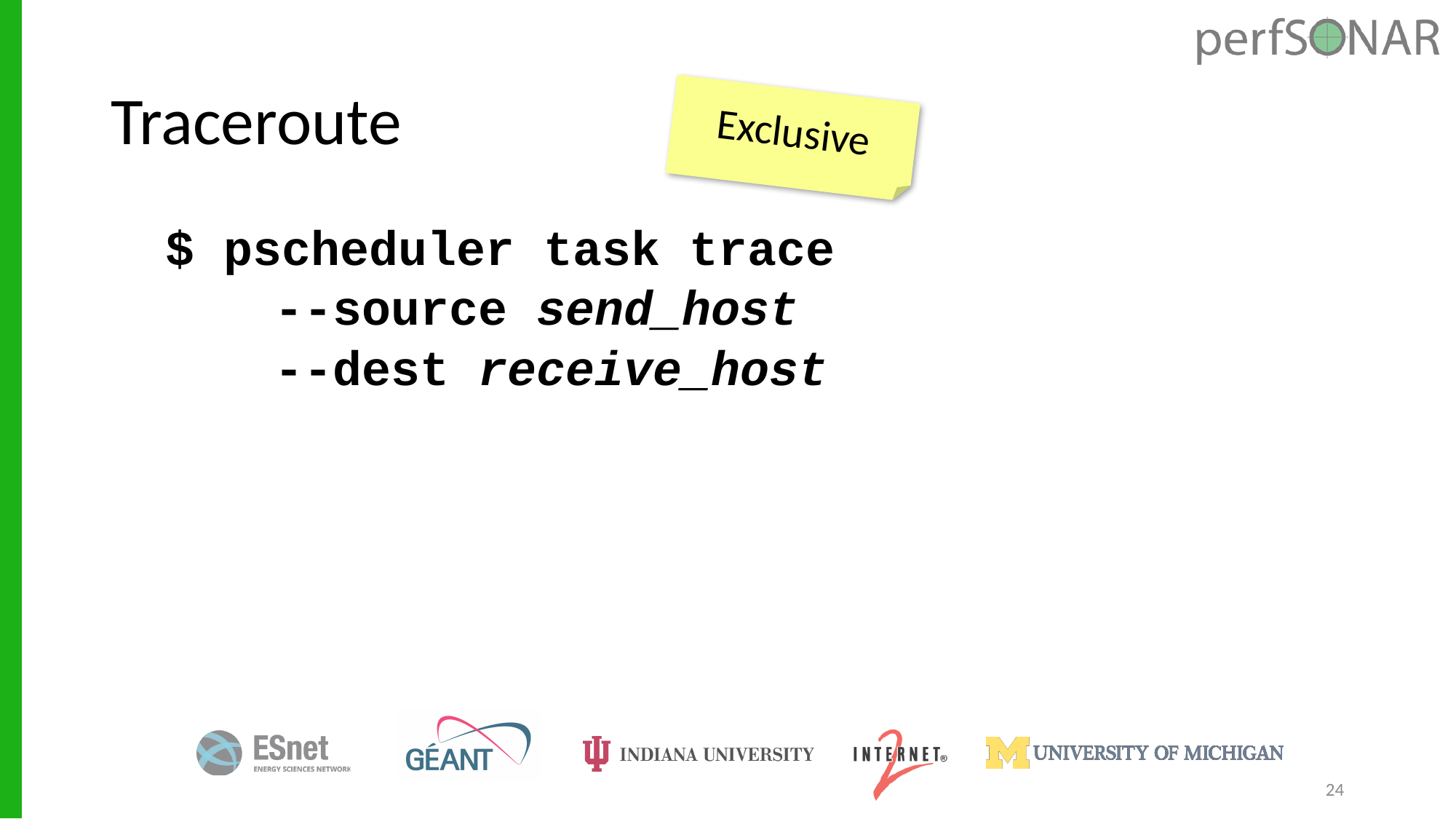

# Traceroute
Exclusive
$ pscheduler task trace
	--source send_host
	--dest receive_host

24